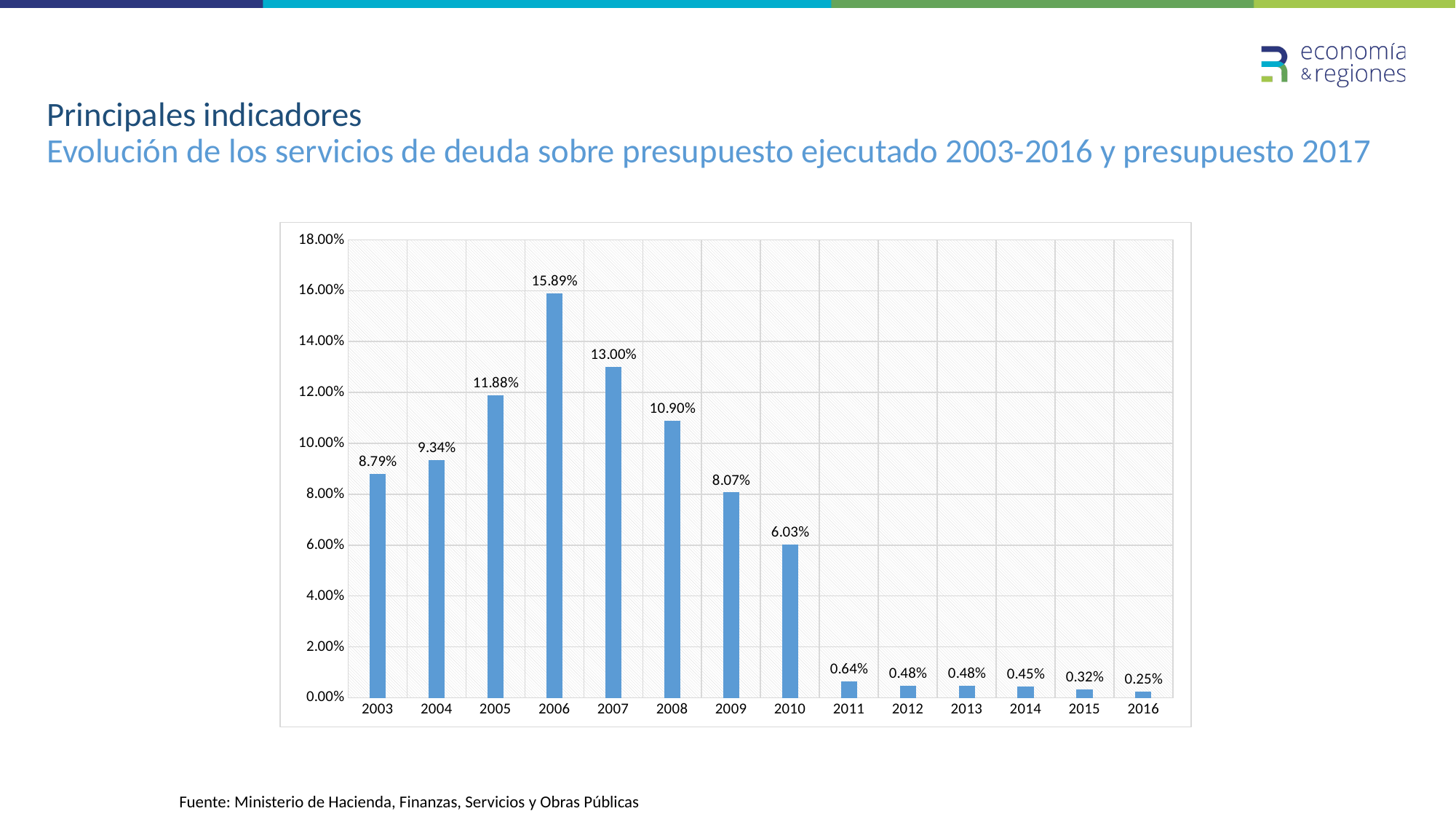

# Principales indicadores Evolución de los servicios de deuda sobre presupuesto ejecutado 2003-2016 y presupuesto 2017

### Chart

| Category |  |
|---|---|
| 2003 | 0.08788041568446639 |
| 2004 | 0.09336976089033758 |
| 2005 | 0.1187891545667228 |
| 2006 | 0.15887607676823462 |
| 2007 | 0.1300332366339859 |
| 2008 | 0.10895369334312452 |
| 2009 | 0.08068669468178974 |
| 2010 | 0.06027850040538452 |
| 2011 | 0.006416538255153663 |
| 2012 | 0.004752077120846211 |
| 2013 | 0.004790399493966248 |
| 2014 | 0.004473356288979315 |
| 2015 | 0.003234665008119455 |
| 2016 | 0.0025434041527392206 |
Fuente: Ministerio de Hacienda, Finanzas, Servicios y Obras Públicas